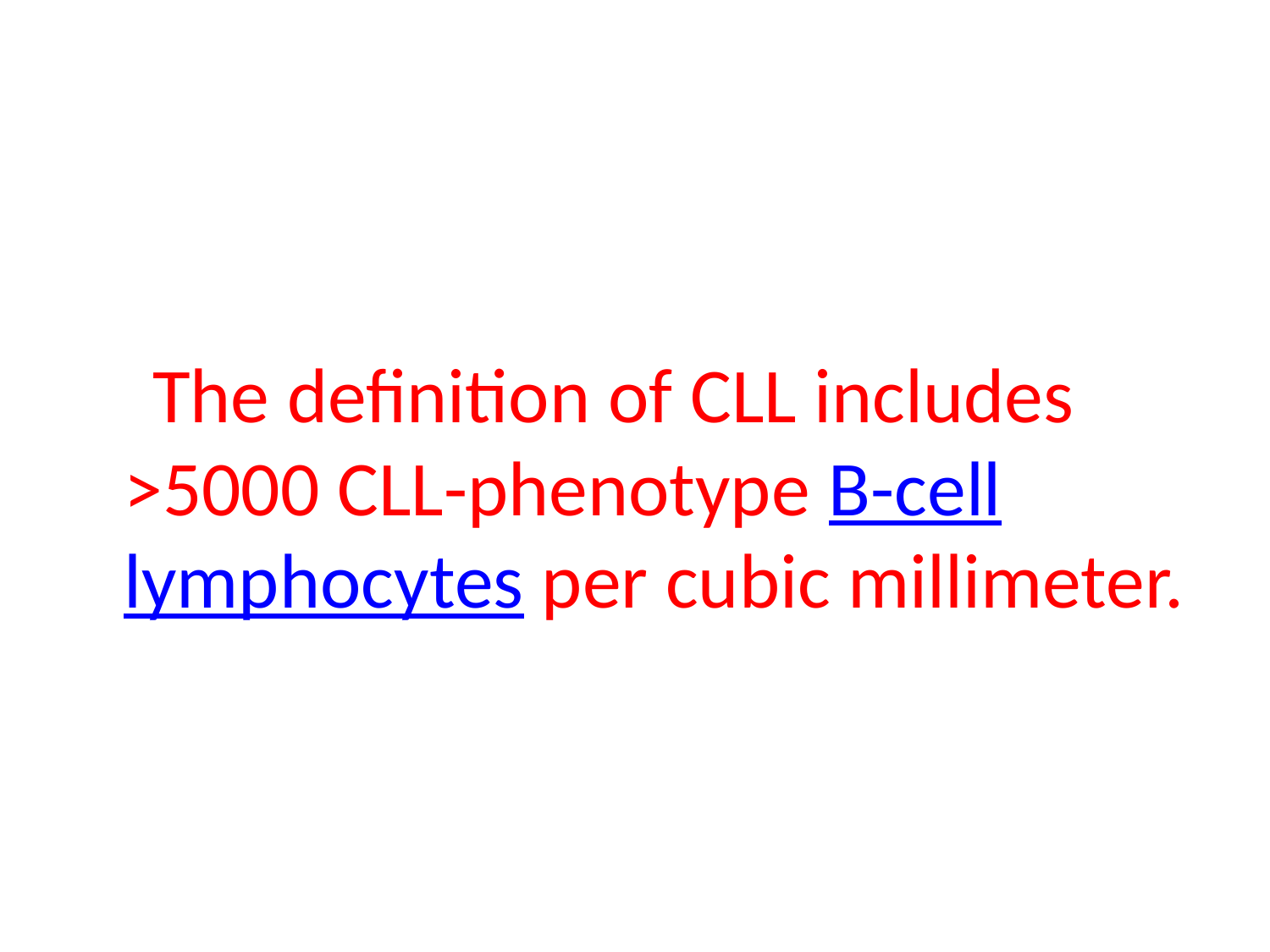

#
      The definition of CLL includes >5000 CLL-phenotype B-cell lymphocytes per cubic millimeter.